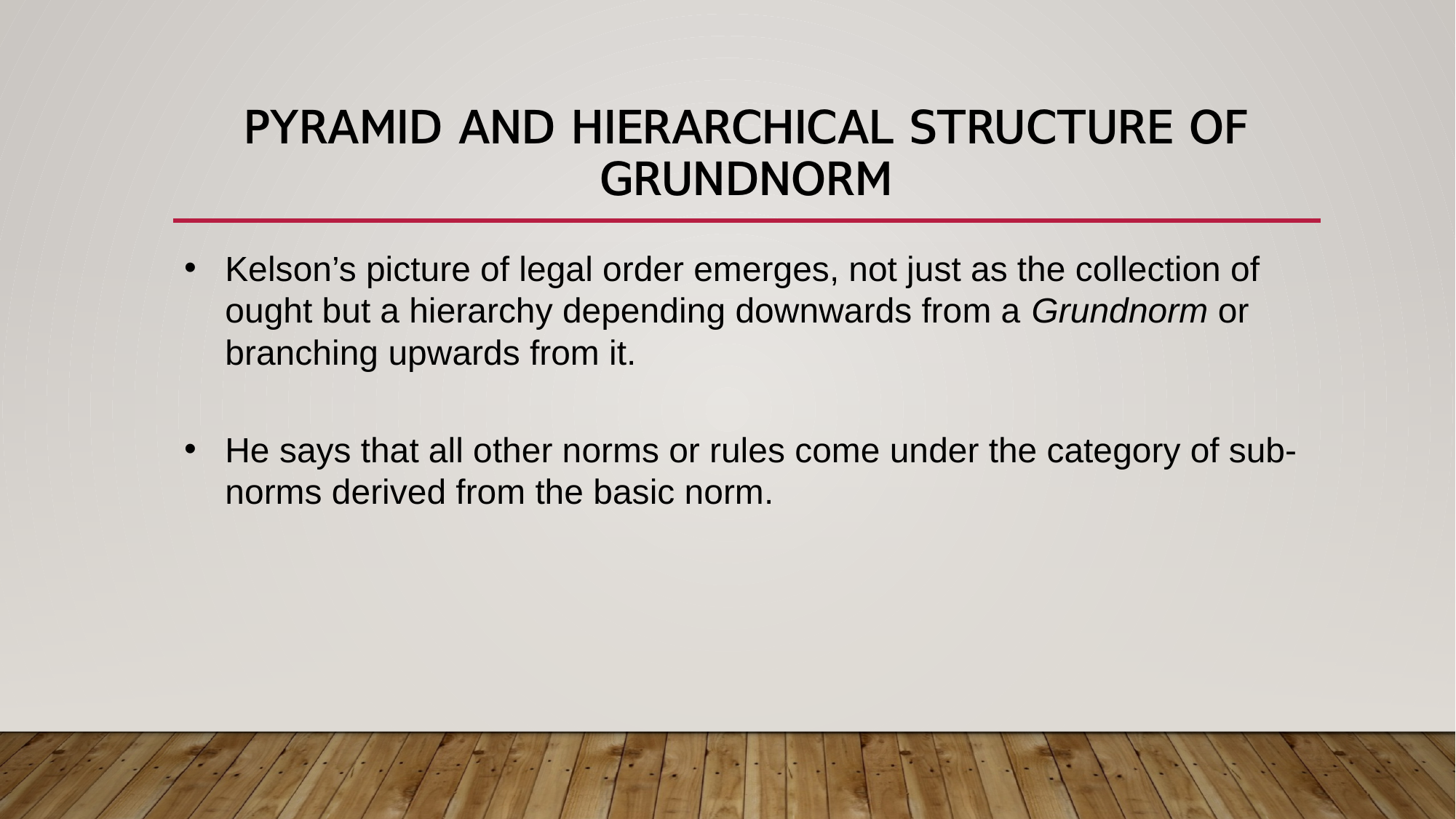

# Pyramid and Hierarchical structure of Grundnorm
Kelson’s picture of legal order emerges, not just as the collection of ought but a hierarchy depending downwards from a Grundnorm or branching upwards from it.

He says that all other norms or rules come under the category of sub-norms derived from the basic norm.